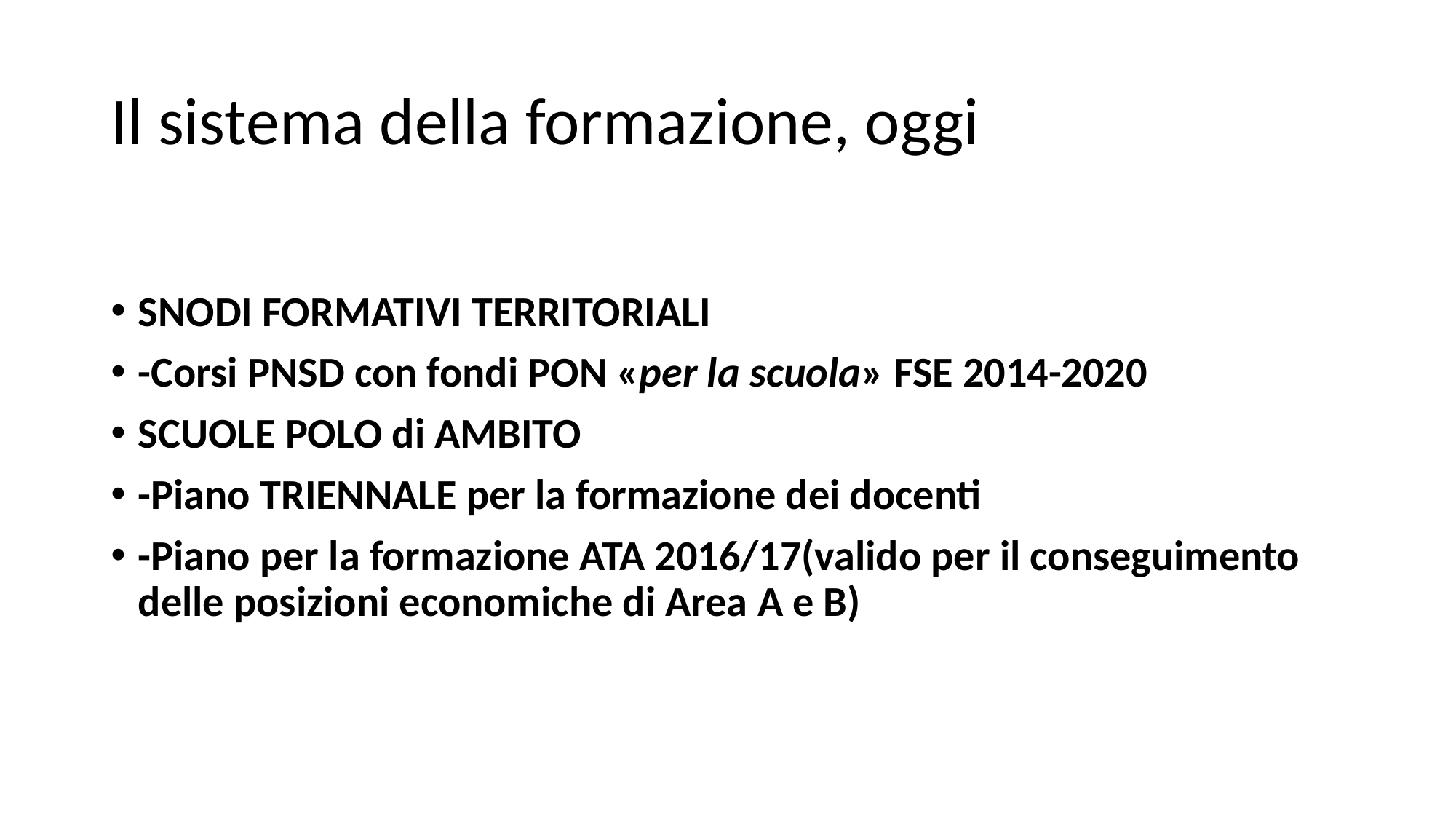

# Il sistema della formazione, oggi

SNODI FORMATIVI TERRITORIALI
-Corsi PNSD con fondi PON «per la scuola» FSE 2014-2020
SCUOLE POLO di AMBITO
-Piano TRIENNALE per la formazione dei docenti
-Piano per la formazione ATA 2016/17(valido per il conseguimento delle posizioni economiche di Area A e B)